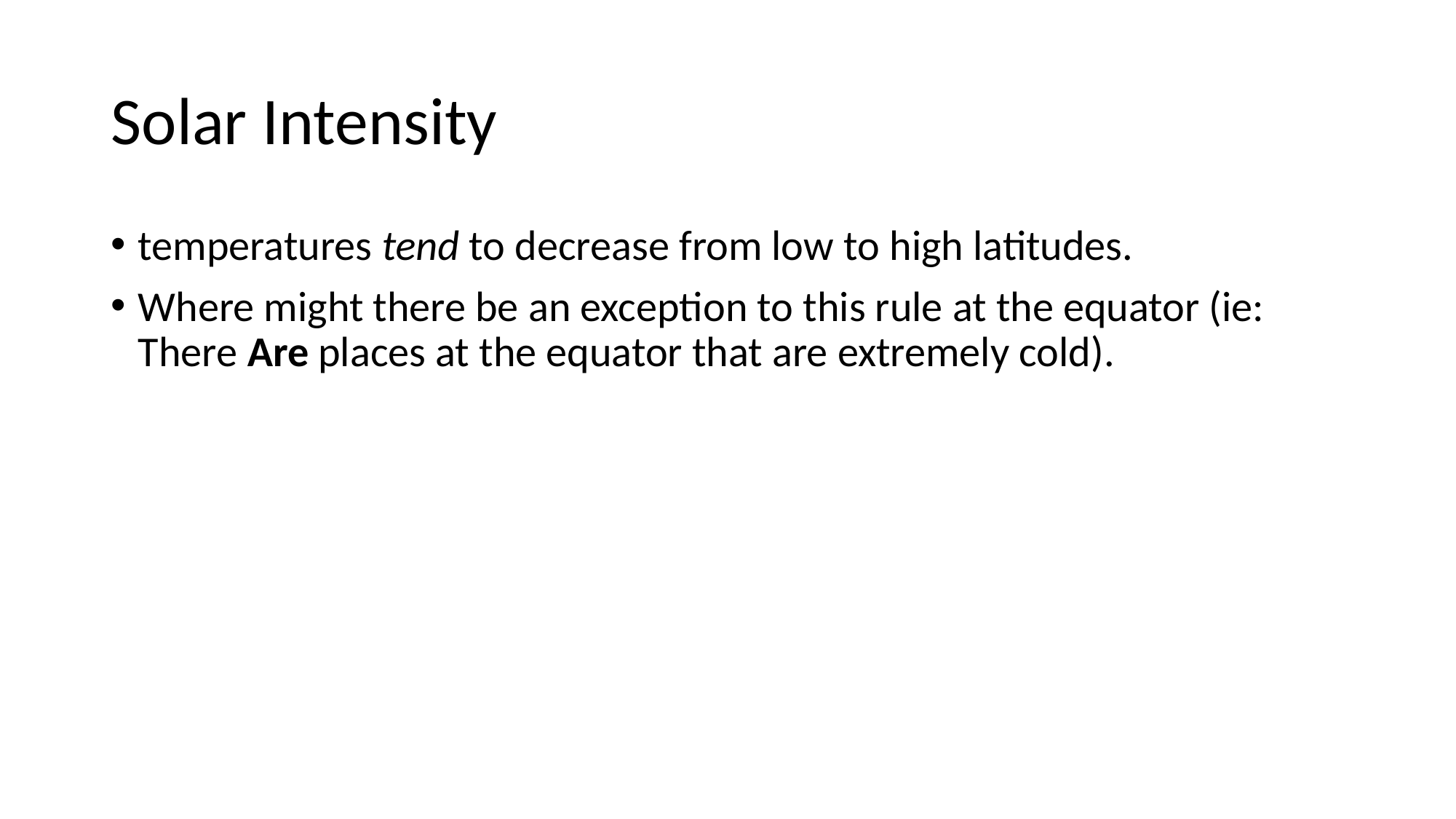

# Solar Intensity
temperatures tend to decrease from low to high latitudes.
Where might there be an exception to this rule at the equator (ie: There Are places at the equator that are extremely cold).